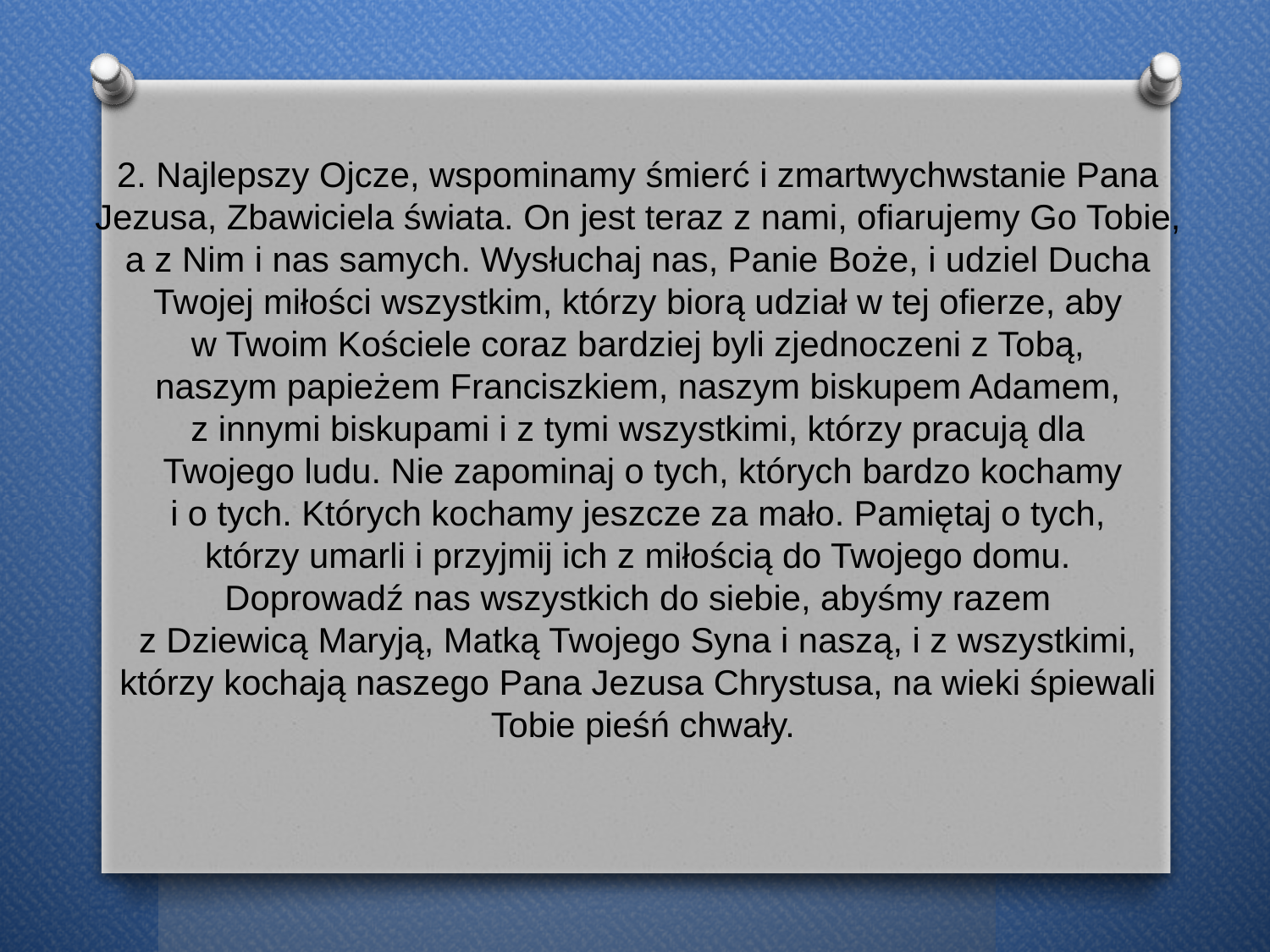

2. Najlepszy Ojcze, wspominamy śmierć i zmartwychwstanie Pana
Jezusa, Zbawiciela świata. On jest teraz z nami, ofiarujemy Go Tobie,
a z Nim i nas samych. Wysłuchaj nas, Panie Boże, i udziel Ducha
Twojej miłości wszystkim, którzy biorą udział w tej ofierze, aby
w Twoim Kościele coraz bardziej byli zjednoczeni z Tobą,
naszym papieżem Franciszkiem, naszym biskupem Adamem,
z innymi biskupami i z tymi wszystkimi, którzy pracują dla
Twojego ludu. Nie zapominaj o tych, których bardzo kochamy
i o tych. Których kochamy jeszcze za mało. Pamiętaj o tych,
którzy umarli i przyjmij ich z miłością do Twojego domu.
Doprowadź nas wszystkich do siebie, abyśmy razem
z Dziewicą Maryją, Matką Twojego Syna i naszą, i z wszystkimi,
którzy kochają naszego Pana Jezusa Chrystusa, na wieki śpiewali
Tobie pieśń chwały.